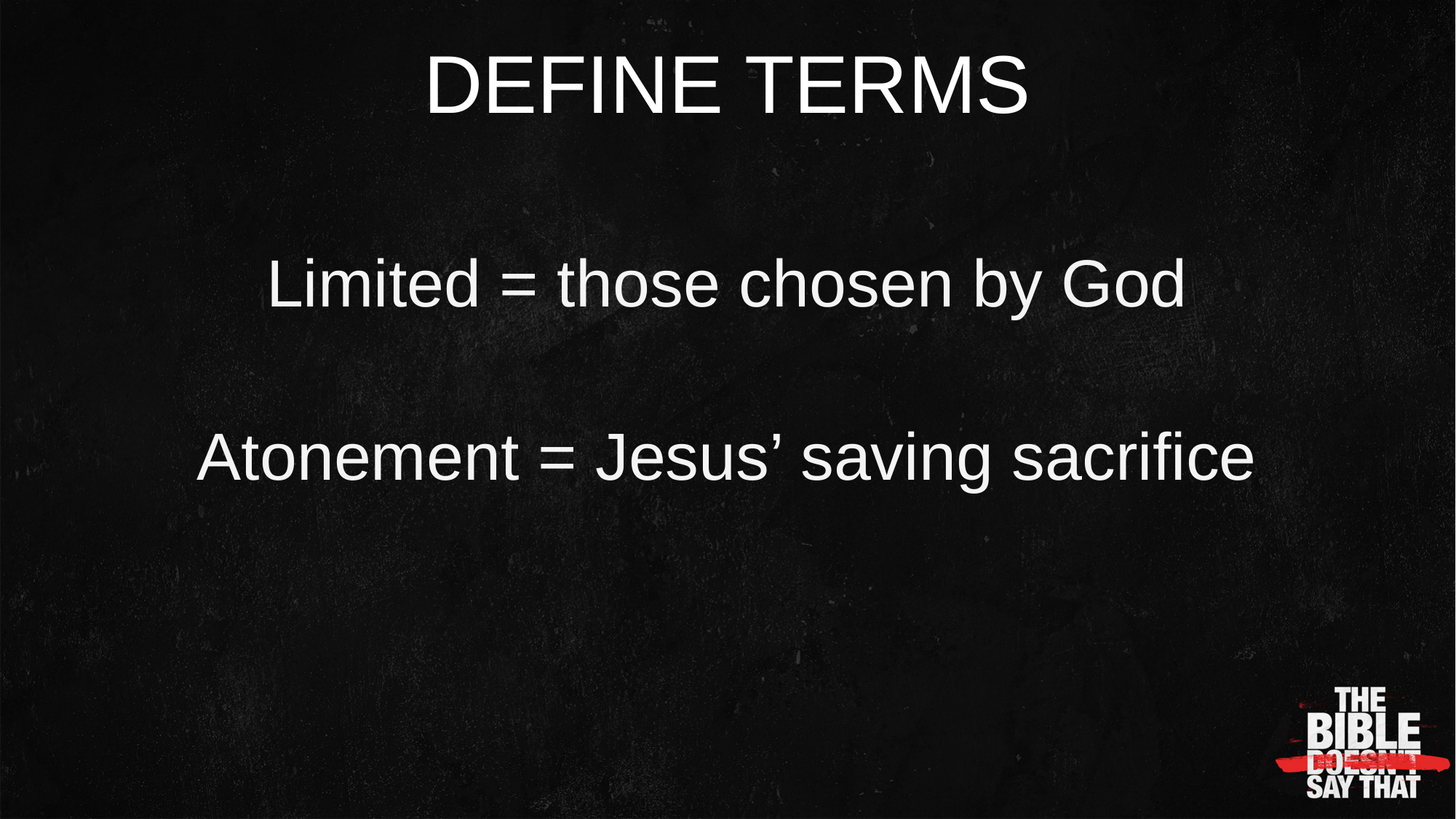

DEFINE TERMS
Limited = those chosen by God
Atonement = Jesus’ saving sacrifice